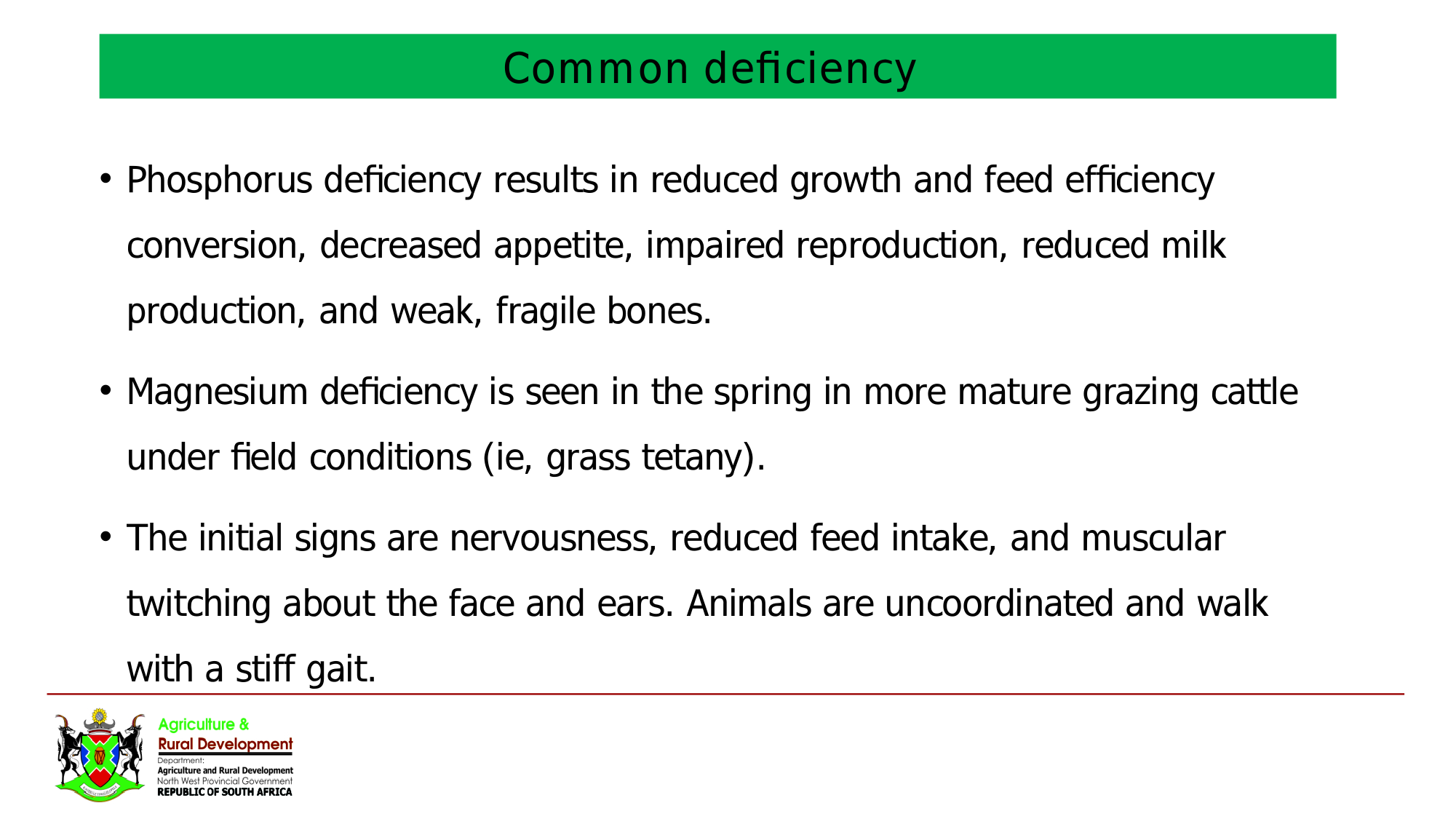

Common deficiency
Phosphorus deficiency results in reduced growth and feed efficiency conversion, decreased appetite, impaired reproduction, reduced milk production, and weak, fragile bones.
Magnesium deficiency is seen in the spring in more mature grazing cattle under field conditions (ie, grass tetany).
The initial signs are nervousness, reduced feed intake, and muscular twitching about the face and ears. Animals are uncoordinated and walk with a stiff gait.

#